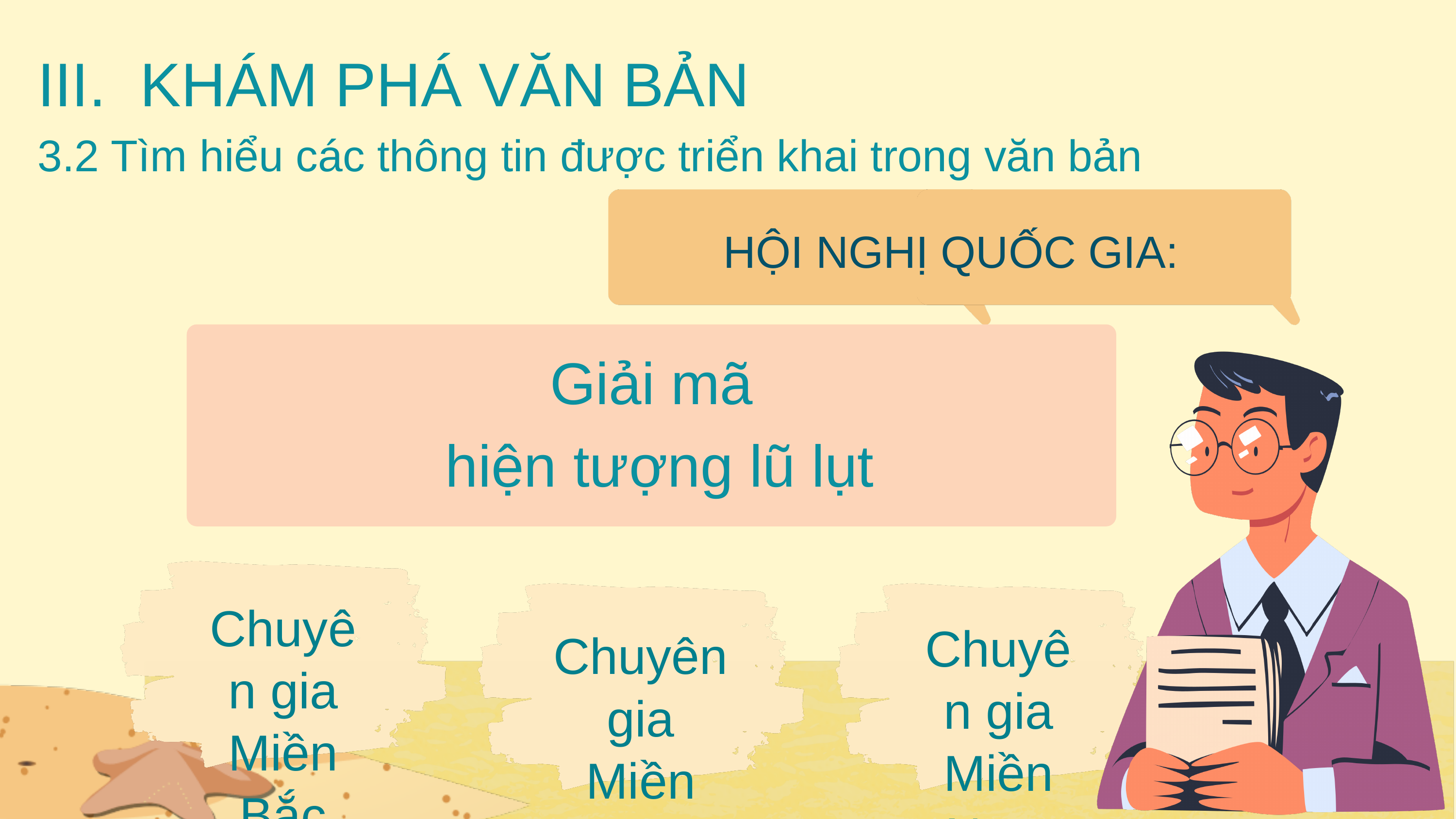

III.  KHÁM PHÁ VĂN BẢN
3.2 Tìm hiểu các thông tin được triển khai trong văn bản

HỘI NGHỊ QUỐC GIA:

Giải mã
 hiện tượng lũ lụt

Chuyên gia
Miền Bắc
Chuyên gia
Miền Nam
Chuyên gia
Miền Trung